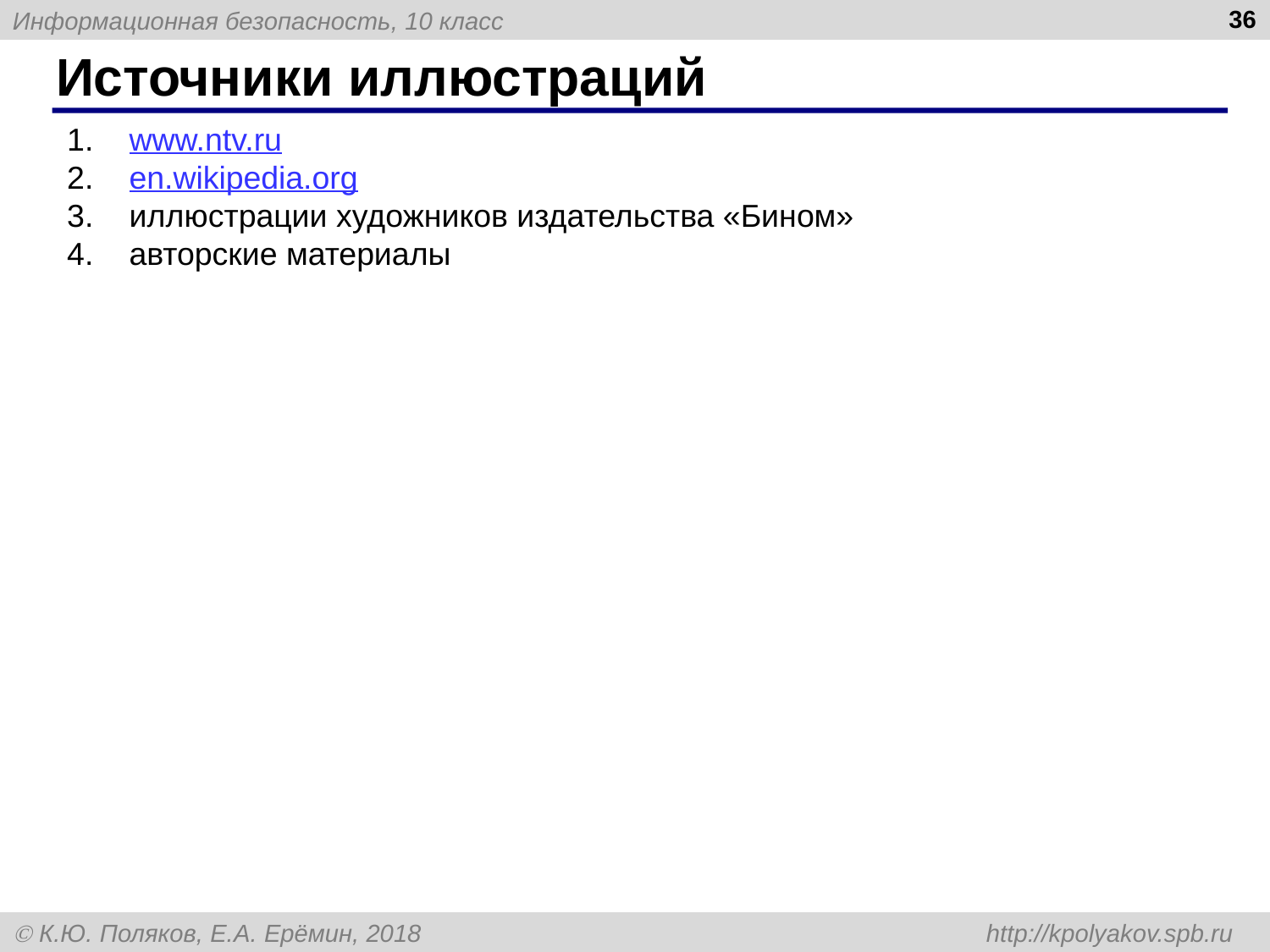

36
# Источники иллюстраций
www.ntv.ru
en.wikipedia.org
иллюстрации художников издательства «Бином»
авторские материалы